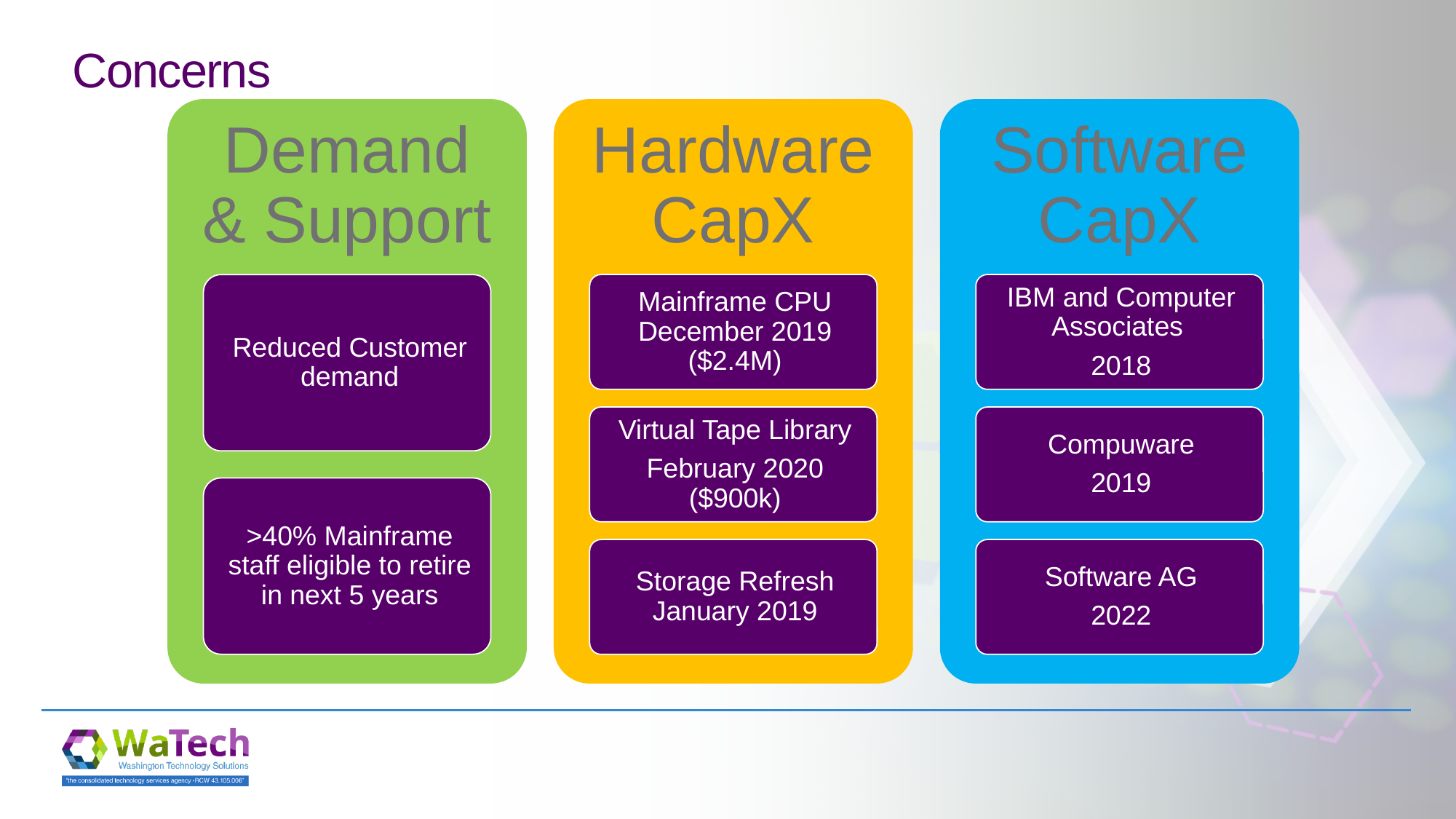

# Concerns
Demand & Support
Reduced Customer demand
>40% Mainframe staff eligible to retire in next 5 years
Hardware CapX
Mainframe CPU December 2019 ($2.4M)
Virtual Tape Library
February 2020 ($900k)
Storage Refresh January 2019
Software CapX
IBM and Computer Associates
2018
Compuware
2019
Software AG
2022